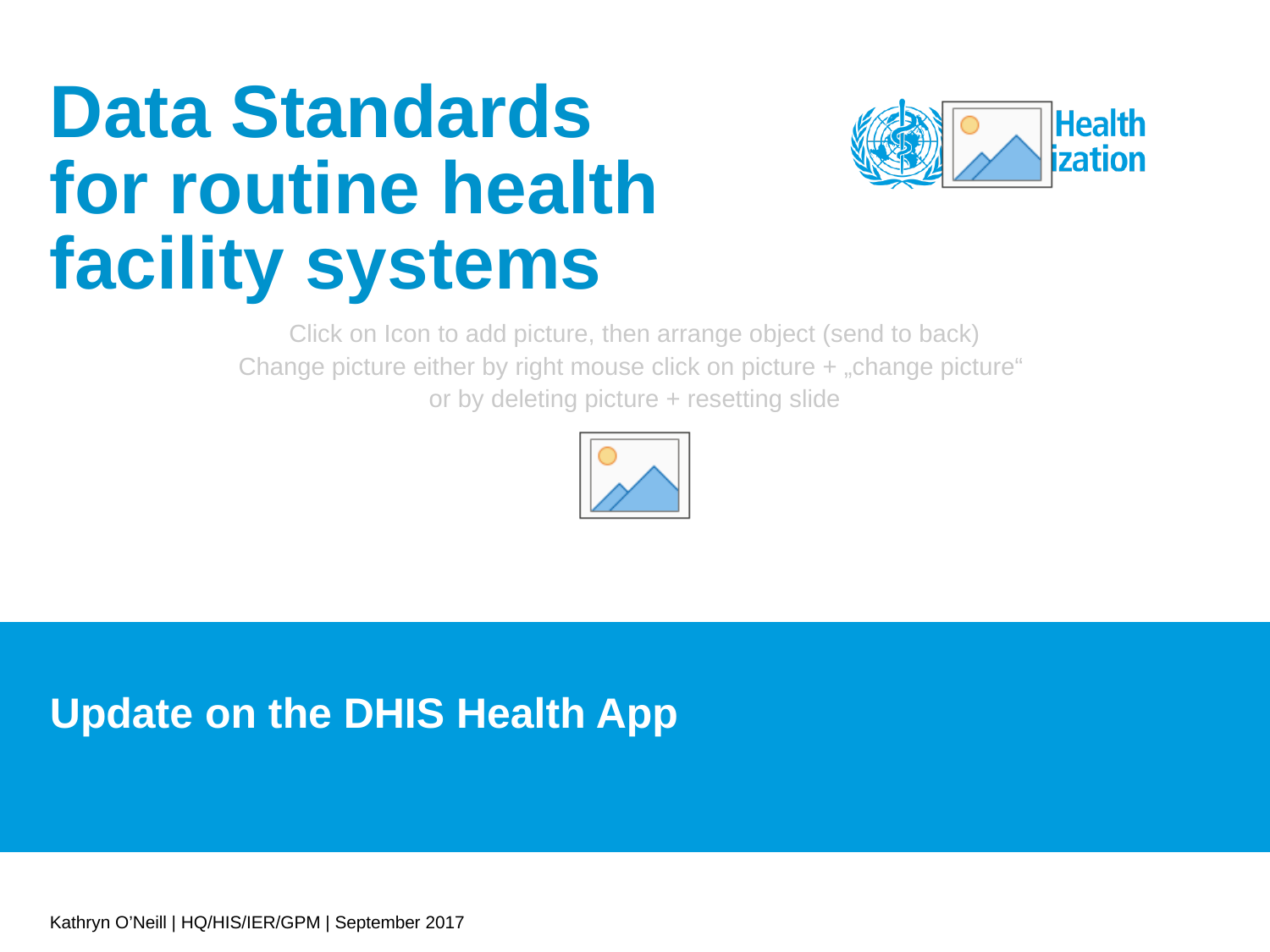

# Data Standards for routine health facility systems

Update on the DHIS Health App

Kathryn O’Neill | HQ/HIS/IER/GPM | September 2017